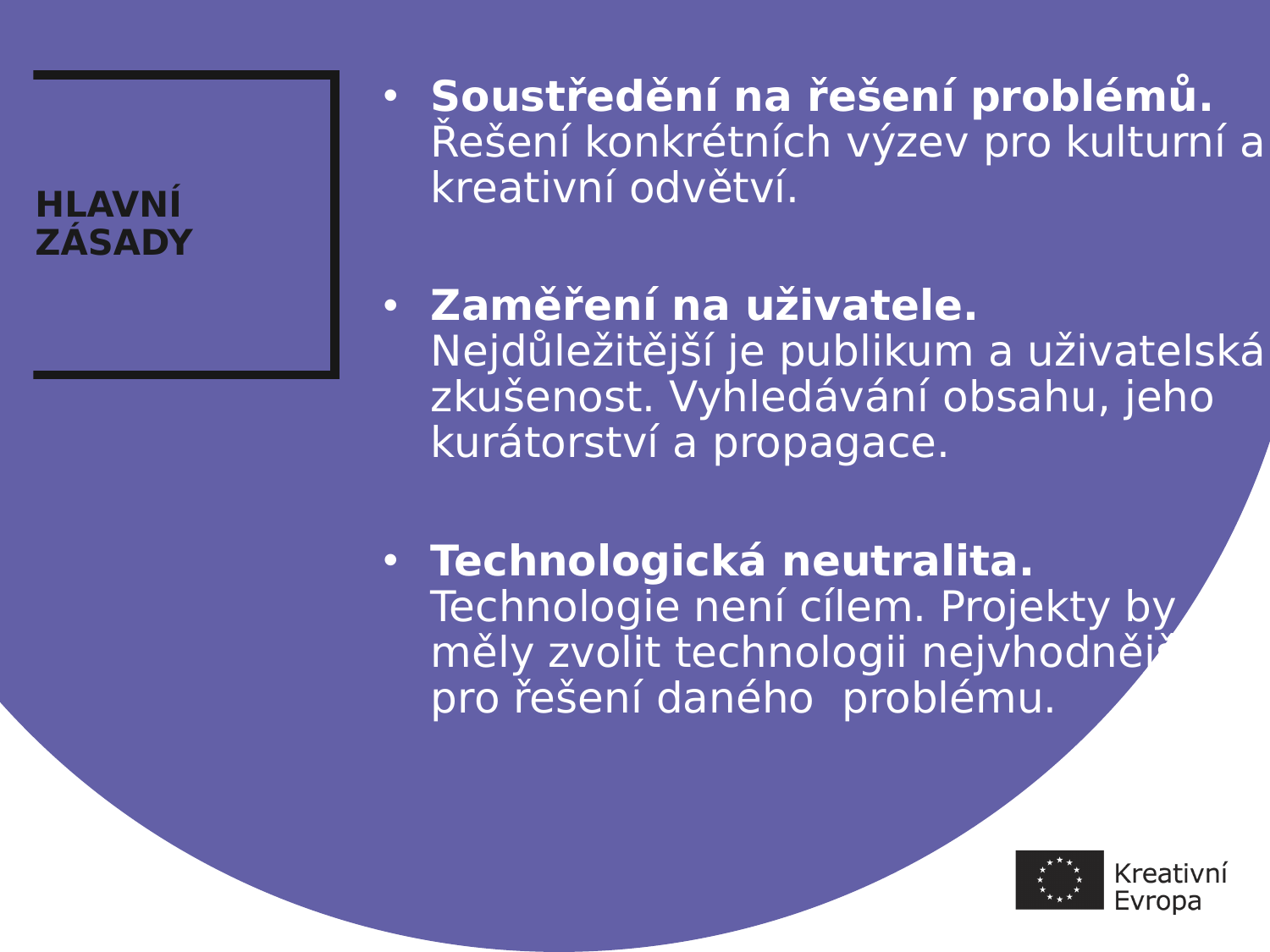

# HLAVNÍ ZÁSADY
Soustředění na řešení problémů. Řešení konkrétních výzev pro kulturní a kreativní odvětví.

Zaměření na uživatele. Nejdůležitější je publikum a uživatelská zkušenost. Vyhledávání obsahu, jeho kurátorství a propagace.

Technologická neutralita. Technologie není cílem. Projekty by měly zvolit technologii nejvhodnější  pro řešení daného  problému.